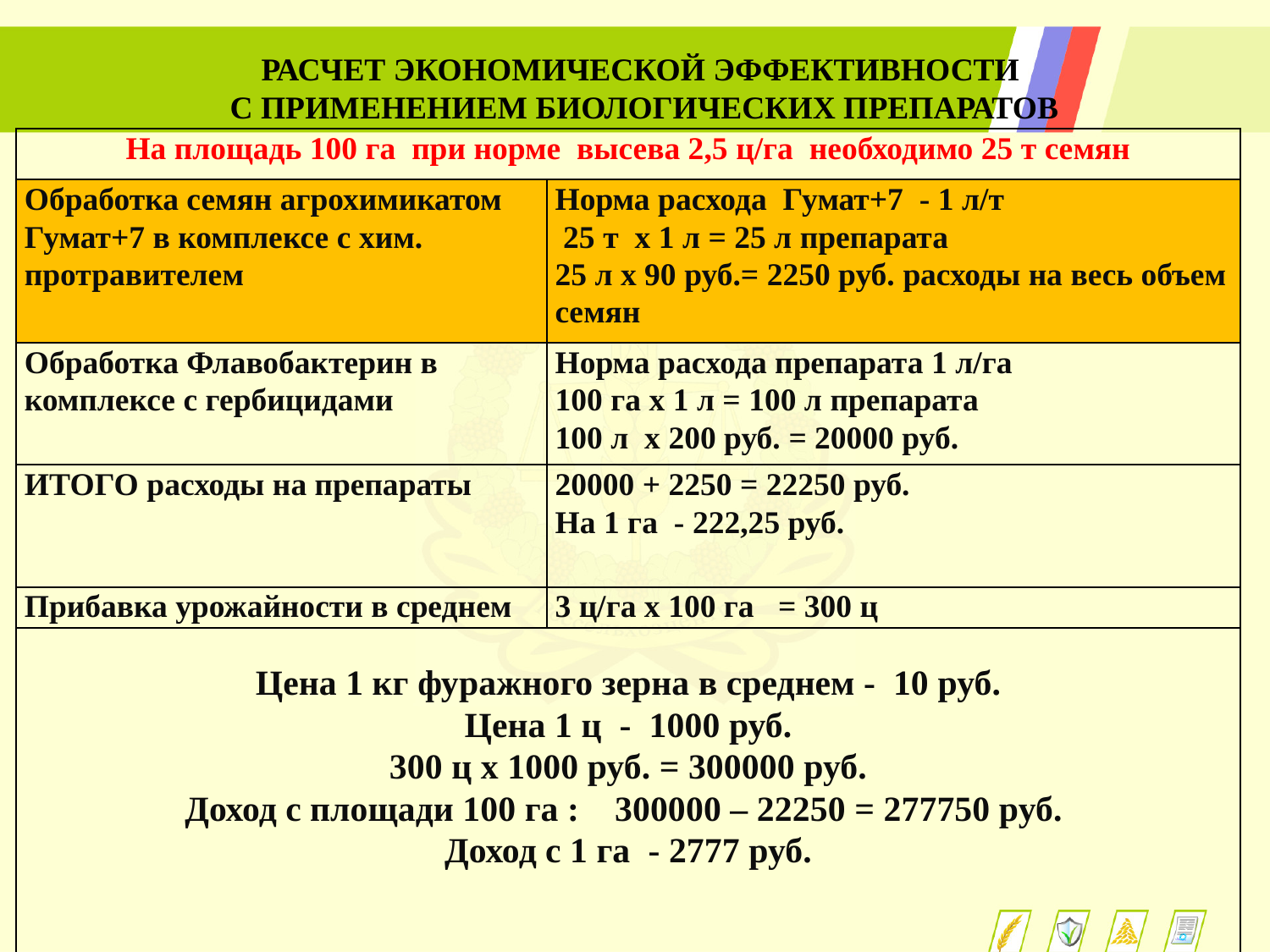

РАСЧЕТ ЭКОНОМИЧЕСКОЙ ЭФФЕКТИВНОСТИ
 С ПРИМЕНЕНИЕМ БИОЛОГИЧЕСКИХ ПРЕПАРАТОВ
| На площадь 100 га при норме высева 2,5 ц/га необходимо 25 т семян |  |
| --- | --- |
| Обработка семян агрохимикатом Гумат+7 в комплексе с хим. протравителем | Норма расхода Гумат+7 - 1 л/т 25 т х 1 л = 25 л препарата 25 л х 90 руб.= 2250 руб. расходы на весь объем семян |
| Обработка Флавобактерин в комплексе с гербицидами | Норма расхода препарата 1 л/га 100 га х 1 л = 100 л препарата 100 л х 200 руб. = 20000 руб. |
| ИТОГО расходы на препараты | 20000 + 2250 = 22250 руб. На 1 га - 222,25 руб. |
| Прибавка урожайности в среднем | 3 ц/га х 100 га = 300 ц |
| Цена 1 кг фуражного зерна в среднем - 10 руб. Цена 1 ц - 1000 руб. 300 ц х 1000 руб. = 300000 руб. Доход с площади 100 га : 300000 – 22250 = 277750 руб.  Доход с 1 га - 2777 руб. |  |